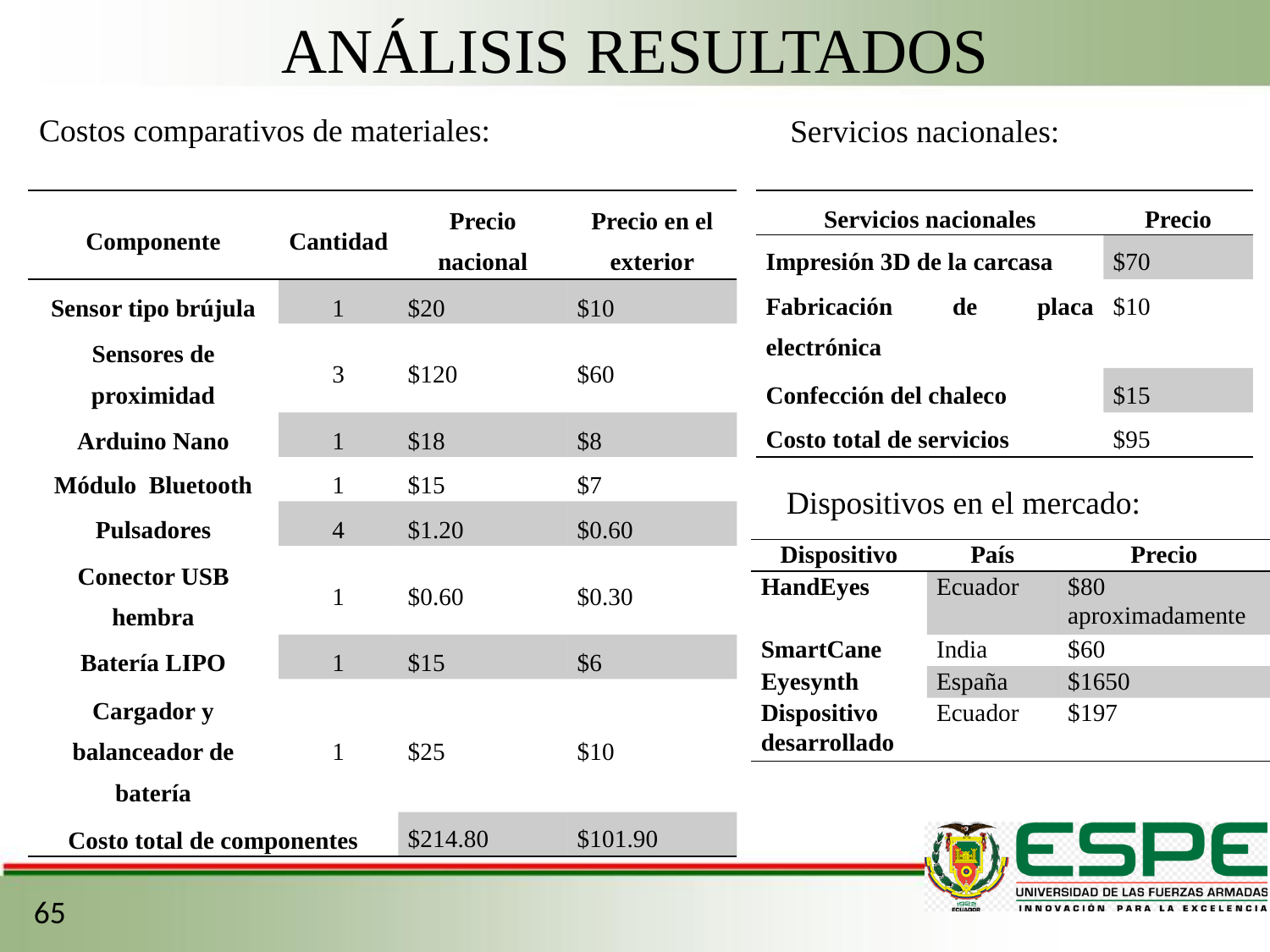

ANÁLISIS RESULTADOS
Costos comparativos de materiales:
Servicios nacionales:
| Componente | Cantidad | Precio nacional | Precio en el exterior |
| --- | --- | --- | --- |
| Sensor tipo brújula | 1 | $20 | $10 |
| Sensores de proximidad | 3 | $120 | $60 |
| Arduino Nano | 1 | $18 | $8 |
| Módulo Bluetooth | 1 | $15 | $7 |
| Pulsadores | 4 | $1.20 | $0.60 |
| Conector USB hembra | 1 | $0.60 | $0.30 |
| Batería LIPO | 1 | $15 | $6 |
| Cargador y balanceador de batería | 1 | $25 | $10 |
| Costo total de componentes |  | $214.80 | $101.90 |
| Servicios nacionales | Precio |
| --- | --- |
| Impresión 3D de la carcasa | $70 |
| Fabricación de placa electrónica | $10 |
| Confección del chaleco | $15 |
| Costo total de servicios | $95 |
Dispositivos en el mercado:
| Dispositivo | País | Precio |
| --- | --- | --- |
| HandEyes | Ecuador | $80 aproximadamente |
| SmartCane | India | $60 |
| Eyesynth | España | $1650 |
| Dispositivo desarrollado | Ecuador | $197 |
65